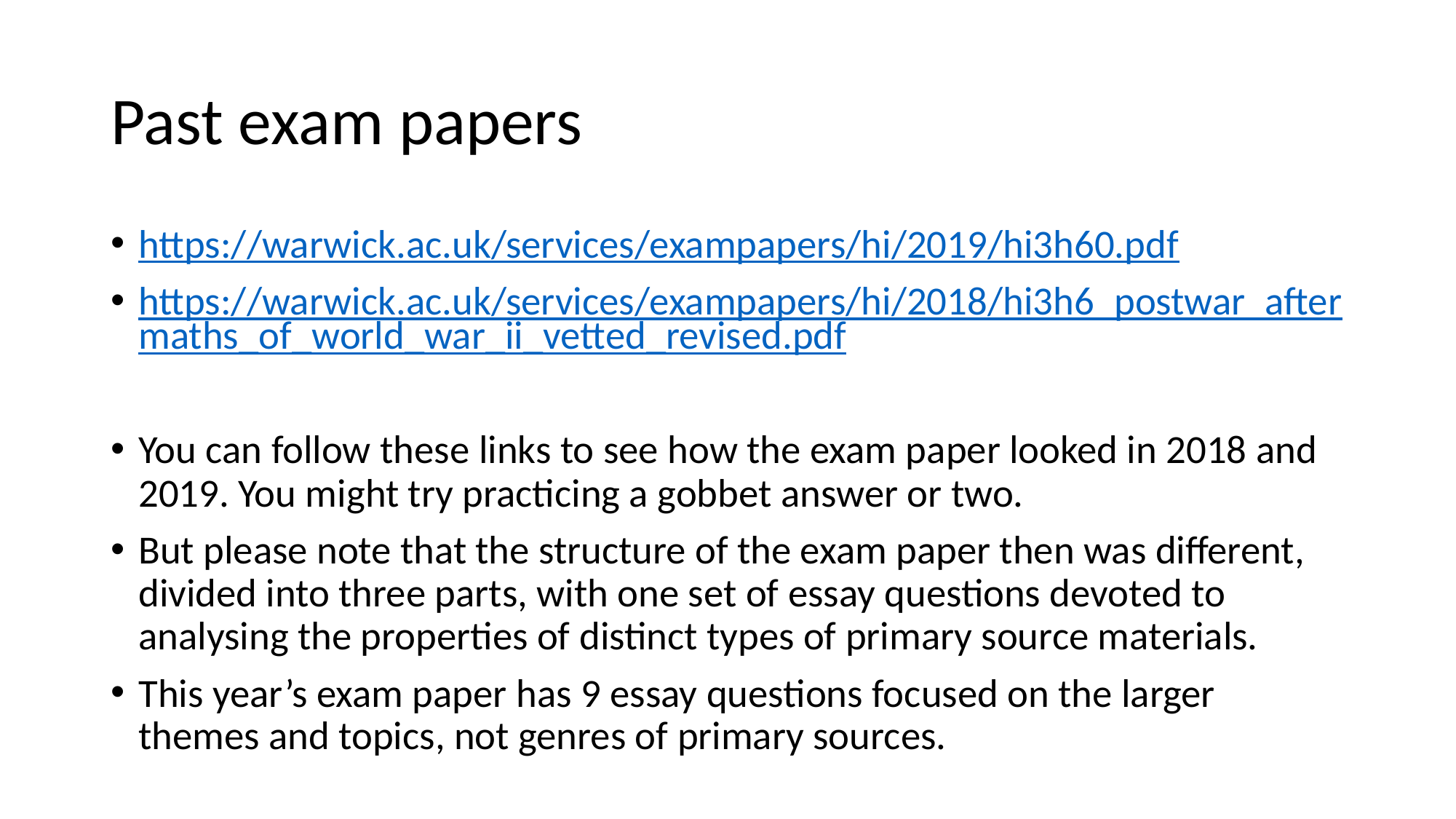

# Past exam papers
https://warwick.ac.uk/services/exampapers/hi/2019/hi3h60.pdf
https://warwick.ac.uk/services/exampapers/hi/2018/hi3h6_postwar_aftermaths_of_world_war_ii_vetted_revised.pdf

You can follow these links to see how the exam paper looked in 2018 and 2019. You might try practicing a gobbet answer or two.
But please note that the structure of the exam paper then was different, divided into three parts, with one set of essay questions devoted to analysing the properties of distinct types of primary source materials.
This year’s exam paper has 9 essay questions focused on the larger themes and topics, not genres of primary sources.